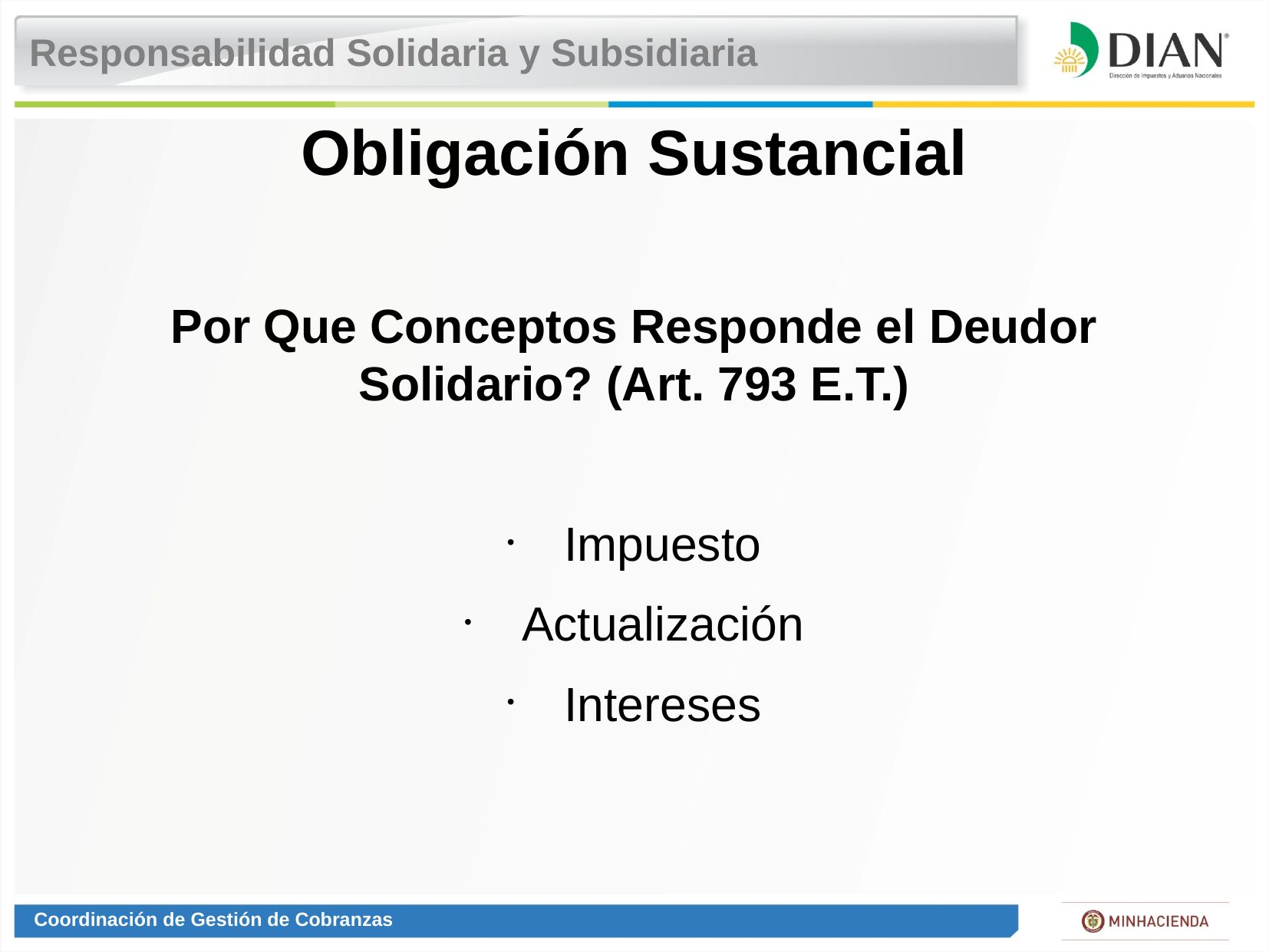

Responsabilidad Solidaria y Subsidiaria
# Obligación Sustancial

Por Que Conceptos Responde el Deudor Solidario? (Art. 793 E.T.)

Impuesto
Actualización
Intereses
Coordinación de Gestión de Cobranzas